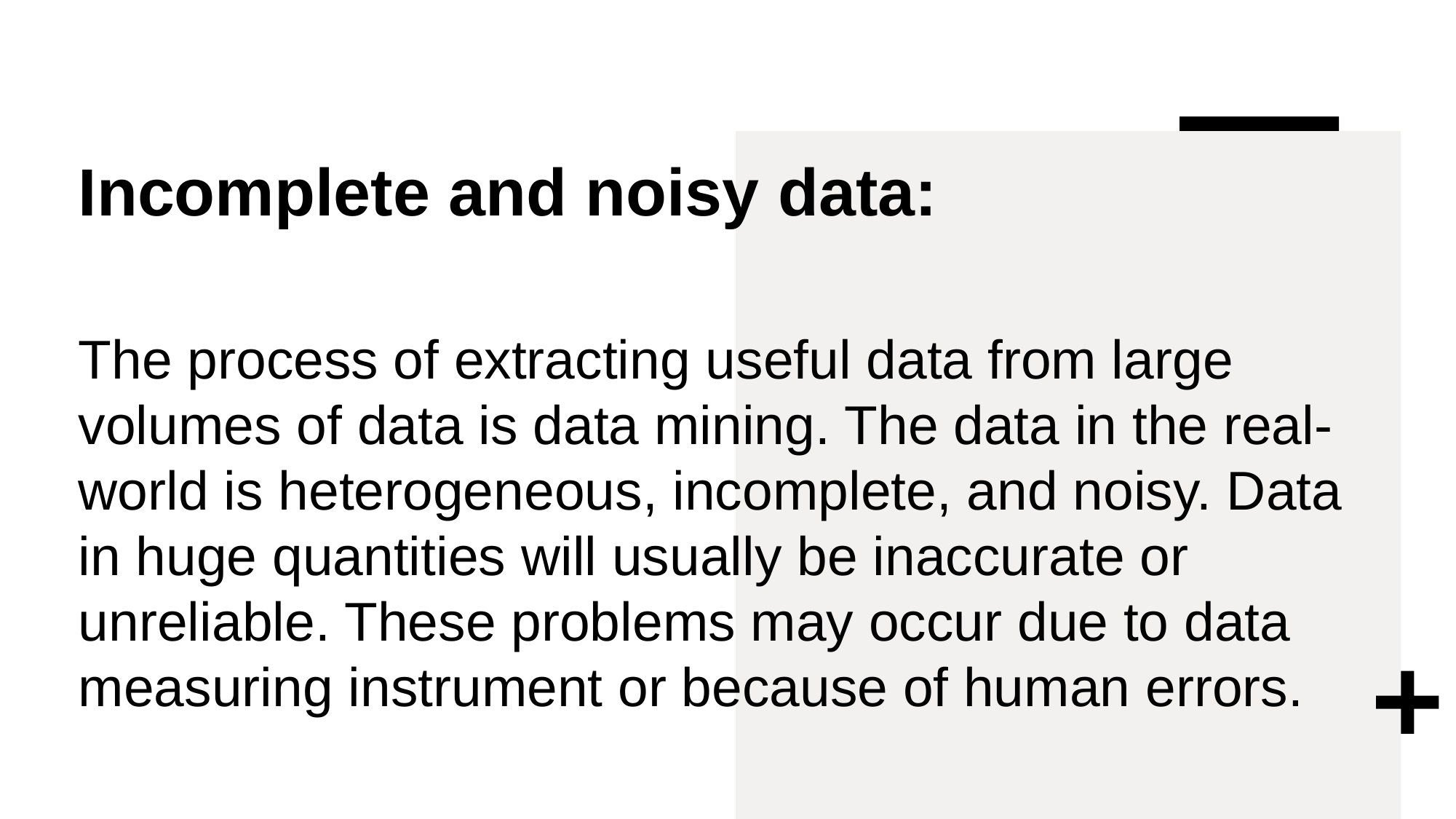

# Incomplete and noisy data:
The process of extracting useful data from large volumes of data is data mining. The data in the real-world is heterogeneous, incomplete, and noisy. Data in huge quantities will usually be inaccurate or unreliable. These problems may occur due to data measuring instrument or because of human errors.